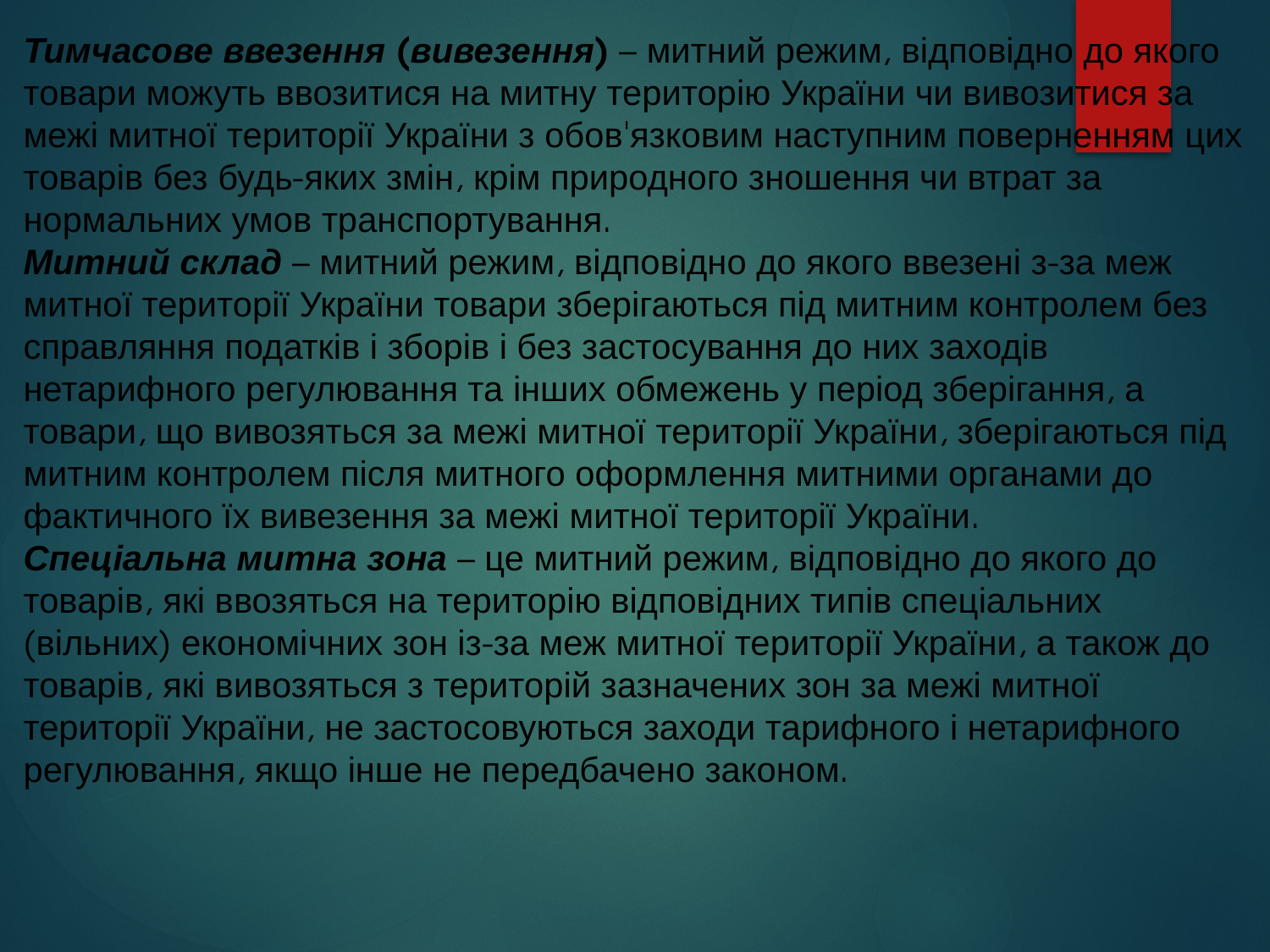

# Тимчасове ввезення (вивезення) – митний режим, відповідно до якого товари можуть ввозитися на митну територію України чи вивозитися за межі митної території України з обов'язковим наступним поверненням цих товарів без будь-яких змін, крім природного зношення чи втрат за нормальних умов транспортування. Митний склад – митний режим, відповідно до якого ввезені з-за меж митної території України товари зберігаються під митним контролем без справляння податків і зборів і без застосування до них заходів нетарифного регулювання та інших обмежень у період зберігання, а товари, що вивозяться за межі митної території України, зберігаються під митним контролем після митного оформлення митними органами до фактичного їх вивезення за межі митної території України. Спеціальна митна зона – це митний режим, відповідно до якого до товарів, які ввозяться на територію відповідних типів спеціальних (вільних) економічних зон із-за меж митної території України, а також до товарів, які вивозяться з територій зазначених зон за межі митної території України, не застосовуються заходи тарифного і нетарифного регулювання, якщо інше не передбачено законом.